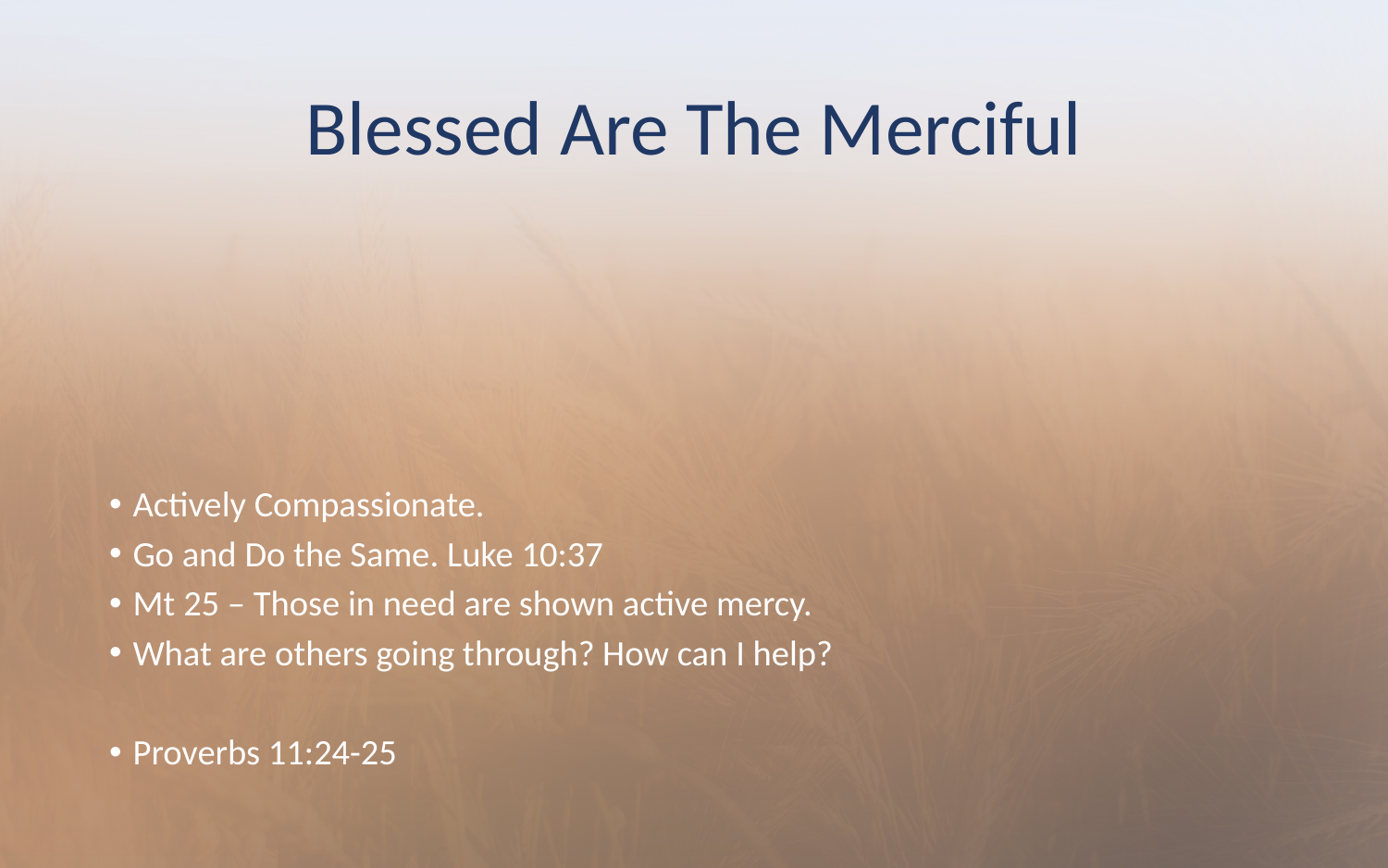

# Blessed Are The Merciful
Actively Compassionate.
Go and Do the Same. Luke 10:37
Mt 25 – Those in need are shown active mercy.
What are others going through? How can I help?

Proverbs 11:24-25